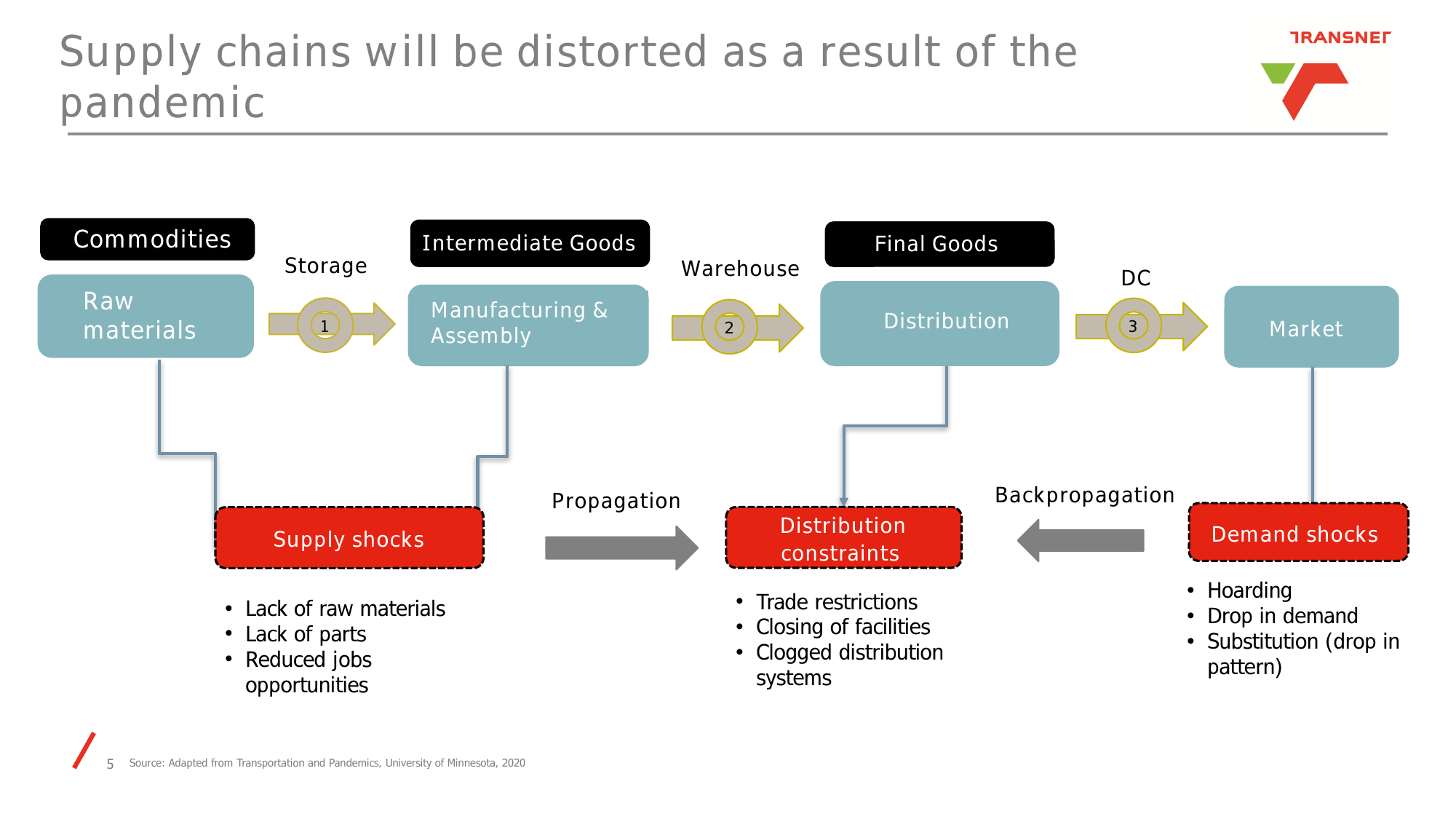

Supply chains will be distorted as a result of the pandemic
Commodities

Final Goods

Intermediate Goods
Storage
Warehouse
DC

Raw materials

Distribution

Manufacturing & Assembly

Market
1

3

2

Backpropagation
Propagation
Demand shocks
Distribution constraints
Supply shocks

Hoarding
Drop in demand
Substitution (drop in pattern)
Trade restrictions
Closing of facilities
Clogged distribution systems
Lack of raw materials
Lack of parts
Reduced jobs opportunities
Source: Adapted from Transportation and Pandemics, University of Minnesota, 2020